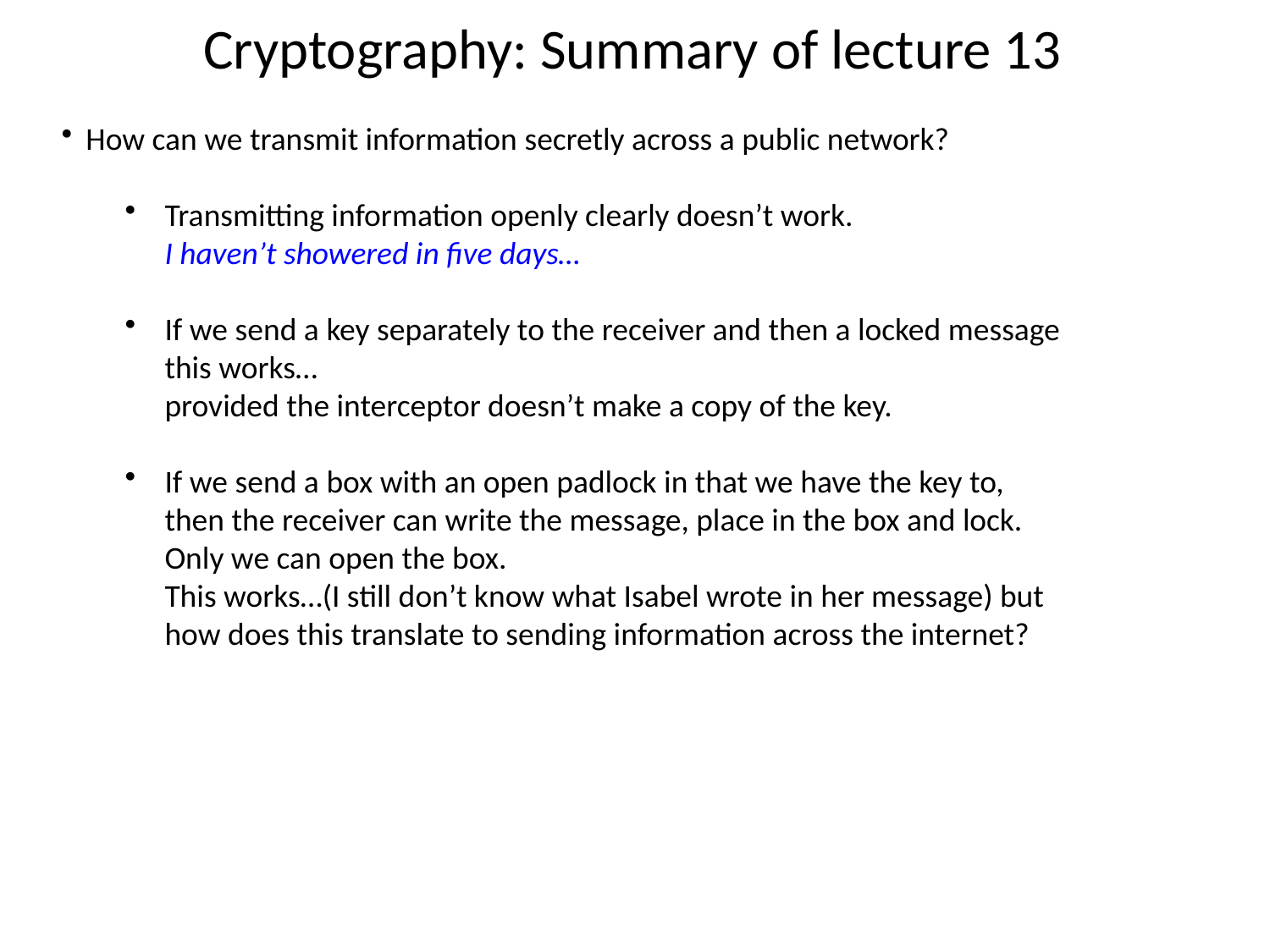

Cryptography: Summary of lecture 13

How can we transmit information secretly across a public network?

Transmitting information openly clearly doesn’t work.
I haven’t showered in five days…

If we send a key separately to the receiver and then a locked message this works…
provided the interceptor doesn’t make a copy of the key.
If we send a box with an open padlock in that we have the key to, then the receiver can write the message, place in the box and lock. Only we can open the box.
This works…(I still don’t know what Isabel wrote in her message) but how does this translate to sending information across the internet?